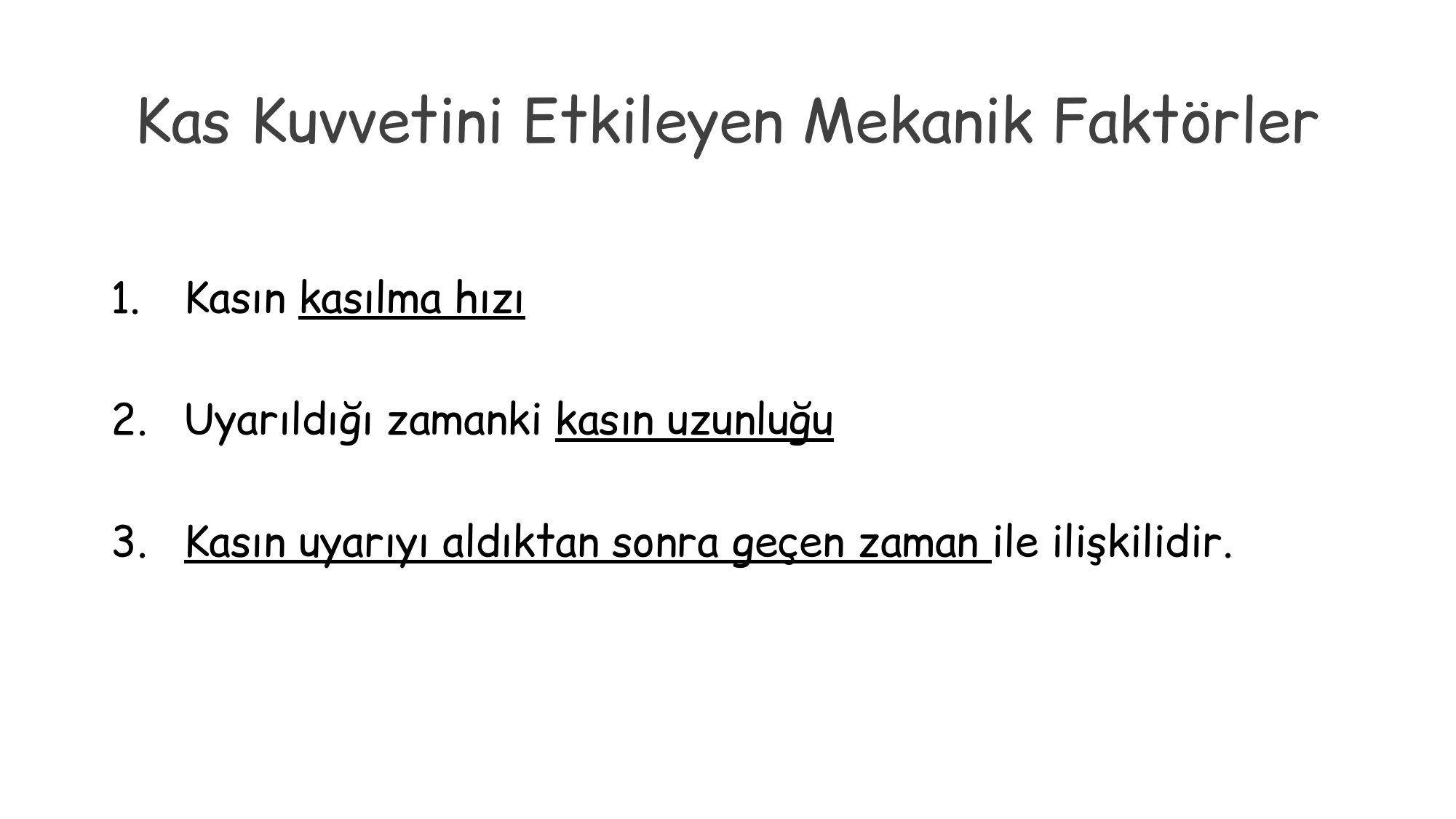

# Kas Kuvvetini Etkileyen Mekanik Faktörler
Kasın kasılma hızı

Uyarıldığı zamanki kasın uzunluğu

Kasın uyarıyı aldıktan sonra geçen zaman ile ilişkilidir.